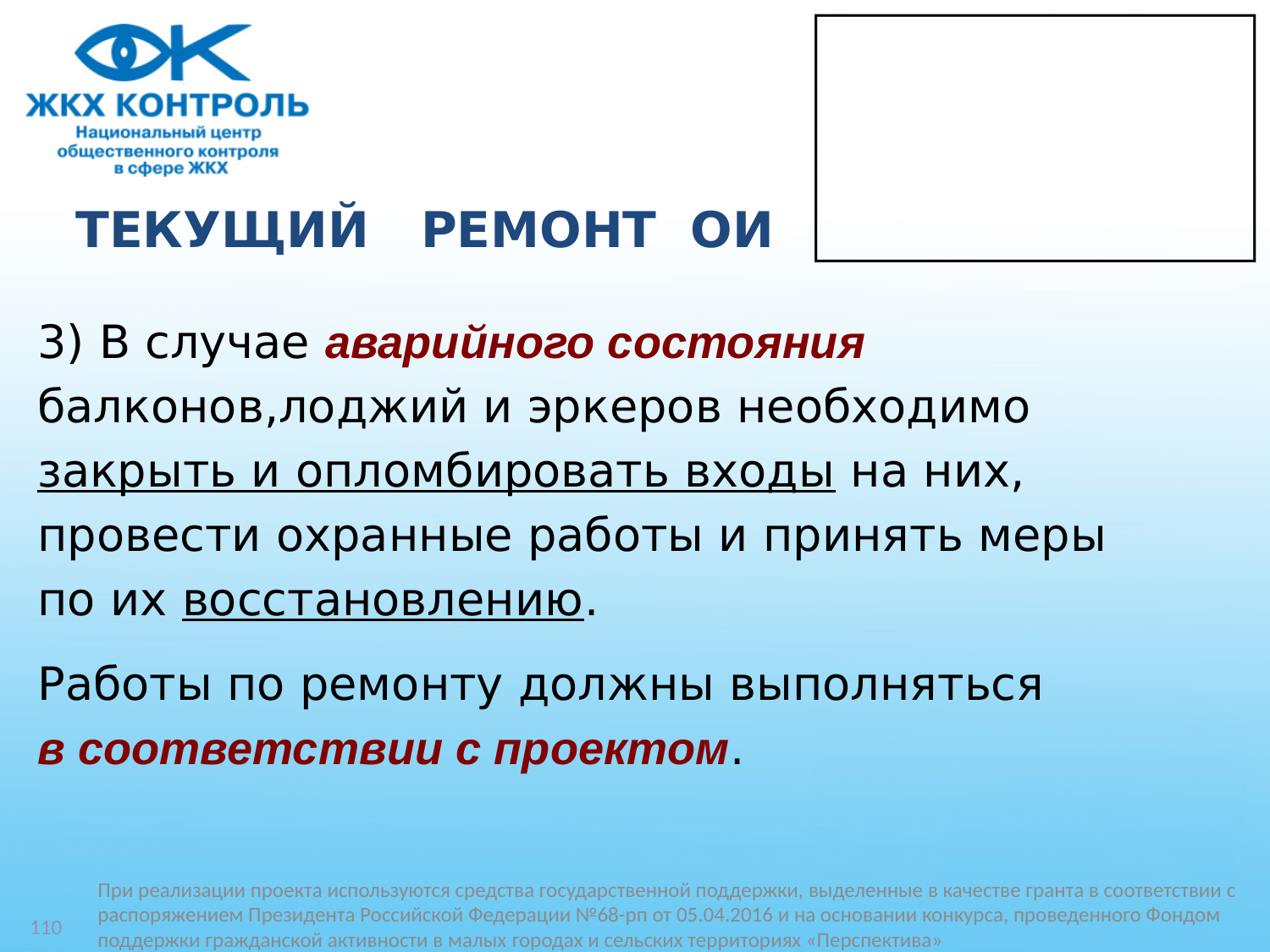

# ТЕКУЩИЙ   РЕМОНТ  ОИ
3) В случае аварийного состояния
балконов,лоджий и эркеров необходимо
закрыть и опломбировать входы на них,
провести охранные работы и принять меры
по их восстановлению.
Работы по ремонту должны выполняться
в соответствии с проектом.
110
При реализации проекта используются средства государственной поддержки, выделенные в качестве гранта в соответствии c распоряжением Президента Российской Федерации №68-рп от 05.04.2016 и на основании конкурса, проведенного Фондом поддержки гражданской активности в малых городах и сельских территориях «Перспектива»